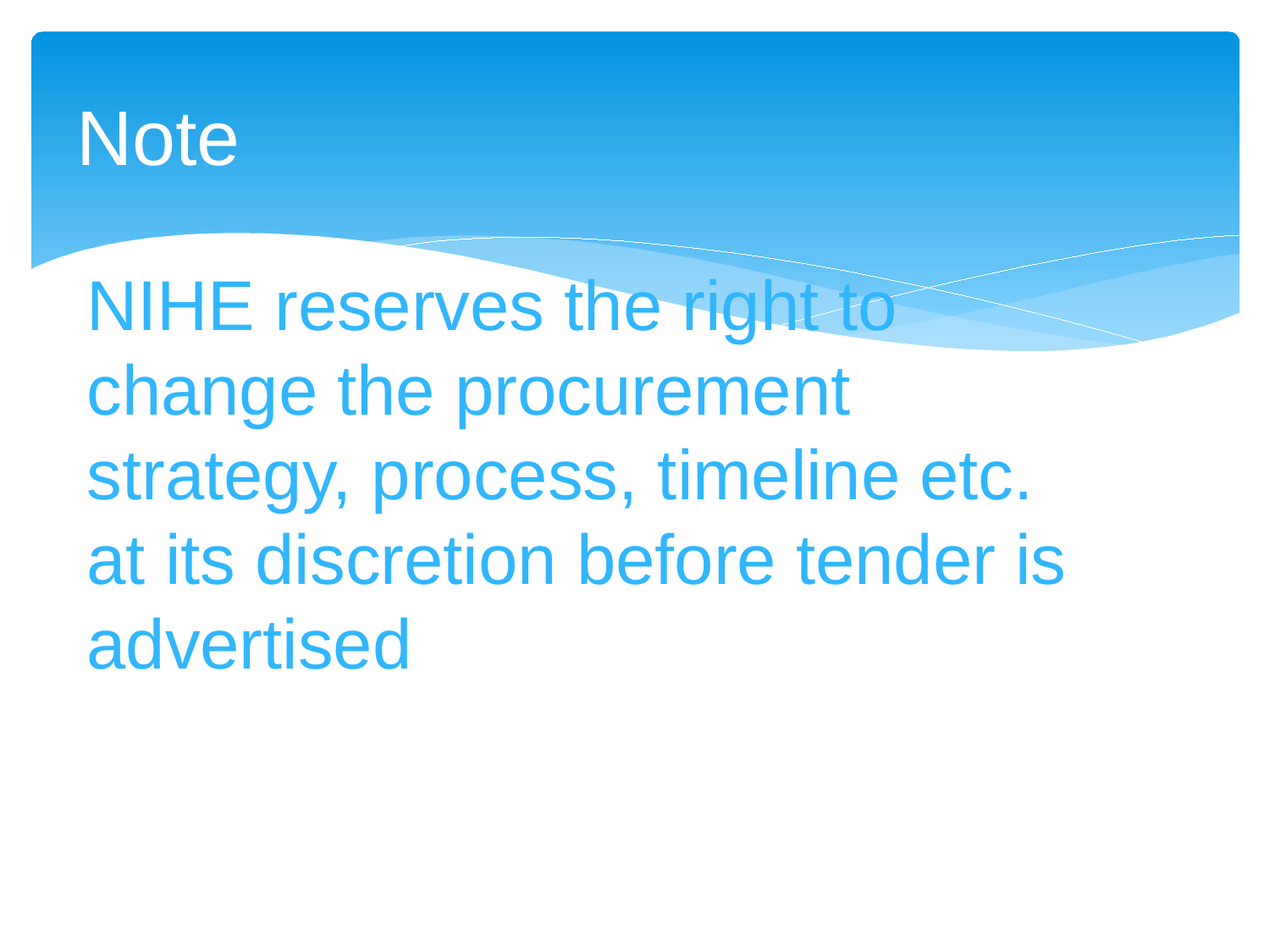

# Note
NIHE reserves the right to change the procurement strategy, process, timeline etc. at its discretion before tender is advertised